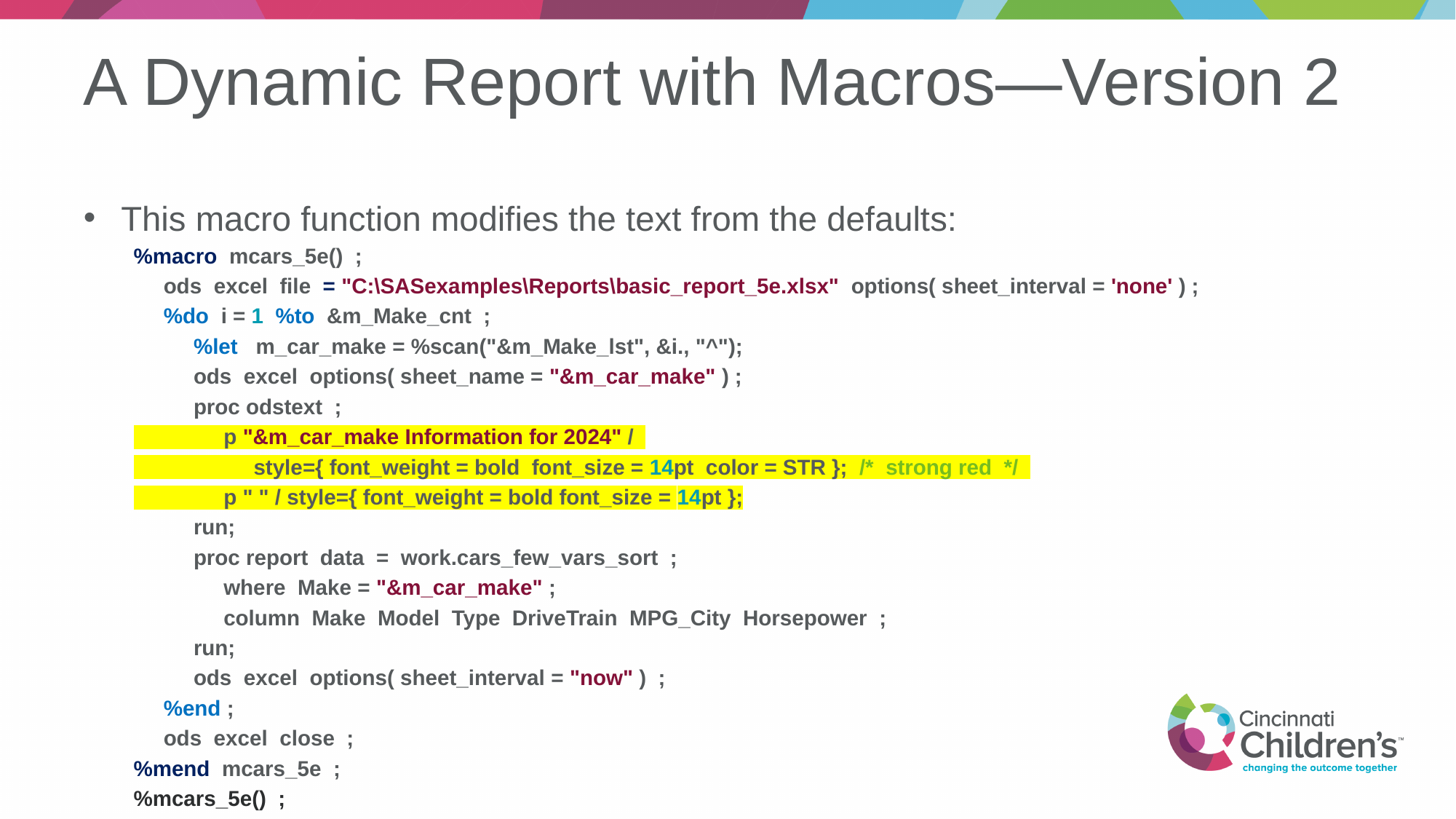

# A Dynamic Report with Macros—Version 2
This macro function modifies the text from the defaults:
%macro  mcars_5e()  ;
     ods  excel  file  = "C:\SASexamples\Reports\basic_report_5e.xlsx"  options( sheet_interval = 'none' ) ;
     %do  i = 1  %to  &m_Make_cnt  ;
          %let   m_car_make = %scan("&m_Make_lst", &i., "^");
          ods  excel  options( sheet_name = "&m_car_make" ) ;
          proc odstext  ;
               p "&m_car_make Information for 2024" /
                    style={ font_weight = bold  font_size = 14pt  color = STR };  /*  strong red  */
               p " " / style={ font_weight = bold font_size = 14pt };
          run;
          proc report  data  =  work.cars_few_vars_sort  ;
               where  Make = "&m_car_make" ;
               column  Make  Model  Type  DriveTrain  MPG_City  Horsepower  ;
          run;
          ods  excel  options( sheet_interval = "now" )  ;
     %end ;
     ods  excel  close  ;
%mend  mcars_5e  ;
%mcars_5e()  ;